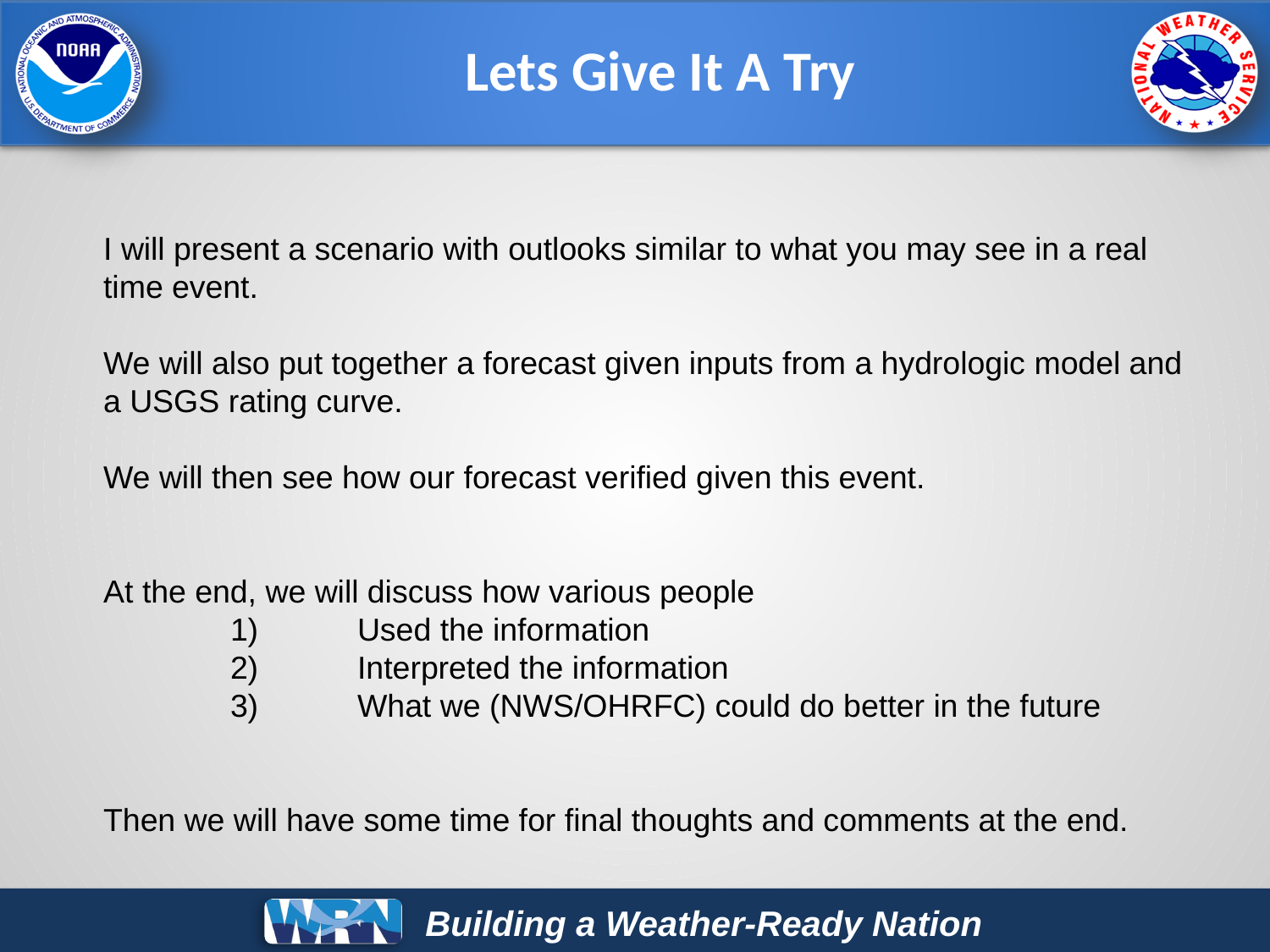

# Lets Give It A Try
I will present a scenario with outlooks similar to what you may see in a real
time event.

We will also put together a forecast given inputs from a hydrologic model and
a USGS rating curve.

We will then see how our forecast verified given this event.

At the end, we will discuss how various people
	1)	Used the information
	2)	Interpreted the information
	3)	What we (NWS/OHRFC) could do better in the future

Then we will have some time for final thoughts and comments at the end.